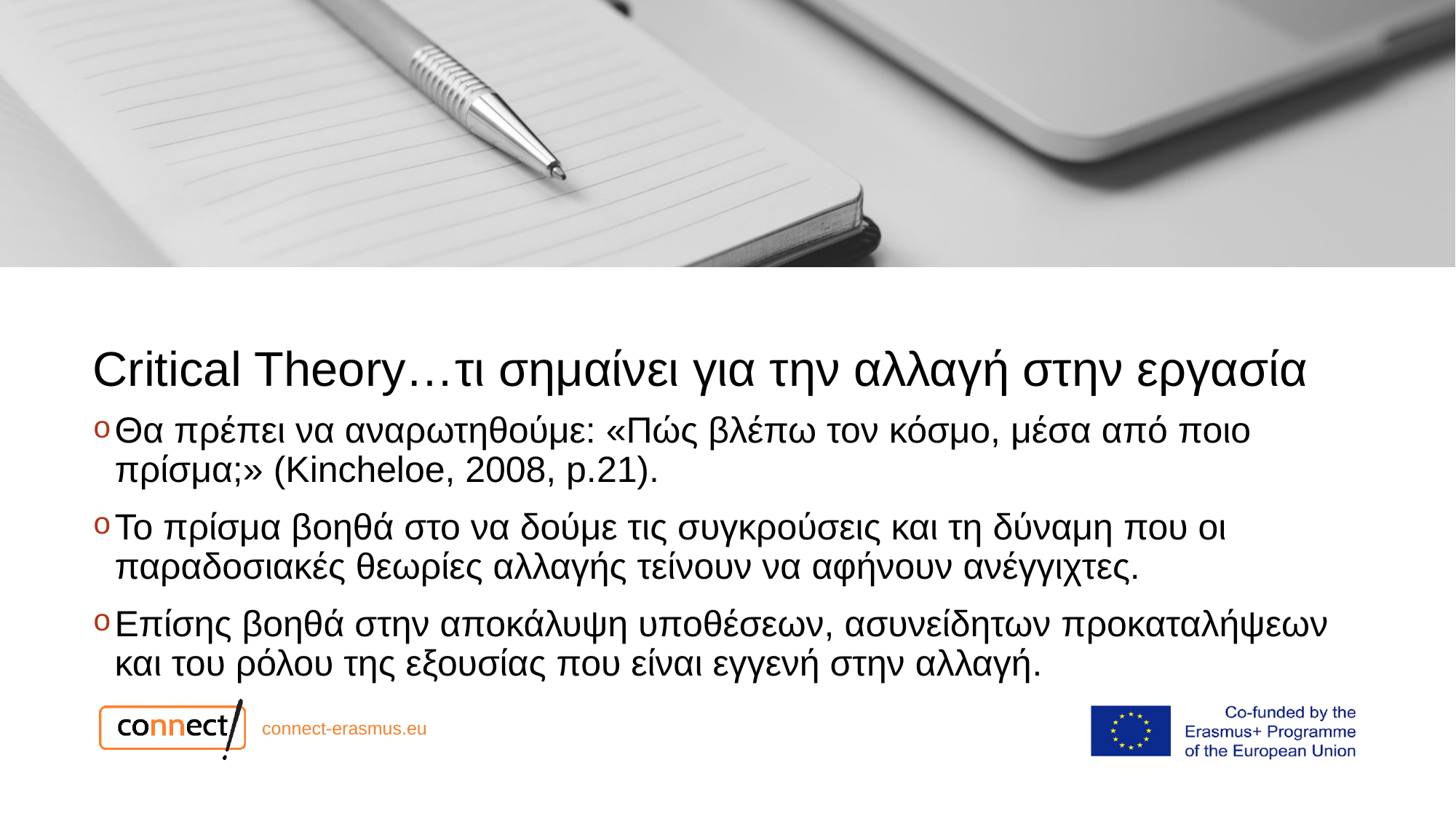

# Critical Theory…τι σημαίνει για την αλλαγή στην εργασία
Θα πρέπει να αναρωτηθούμε: «Πώς βλέπω τον κόσμο, μέσα από ποιο πρίσμα;» (Kincheloe, 2008, p.21).
Το πρίσμα βοηθά στο να δούμε τις συγκρούσεις και τη δύναμη που οι παραδοσιακές θεωρίες αλλαγής τείνουν να αφήνουν ανέγγιχτες.
Επίσης βοηθά στην αποκάλυψη υποθέσεων, ασυνείδητων προκαταλήψεων και του ρόλου της εξουσίας που είναι εγγενή στην αλλαγή.
connect-erasmus.eu